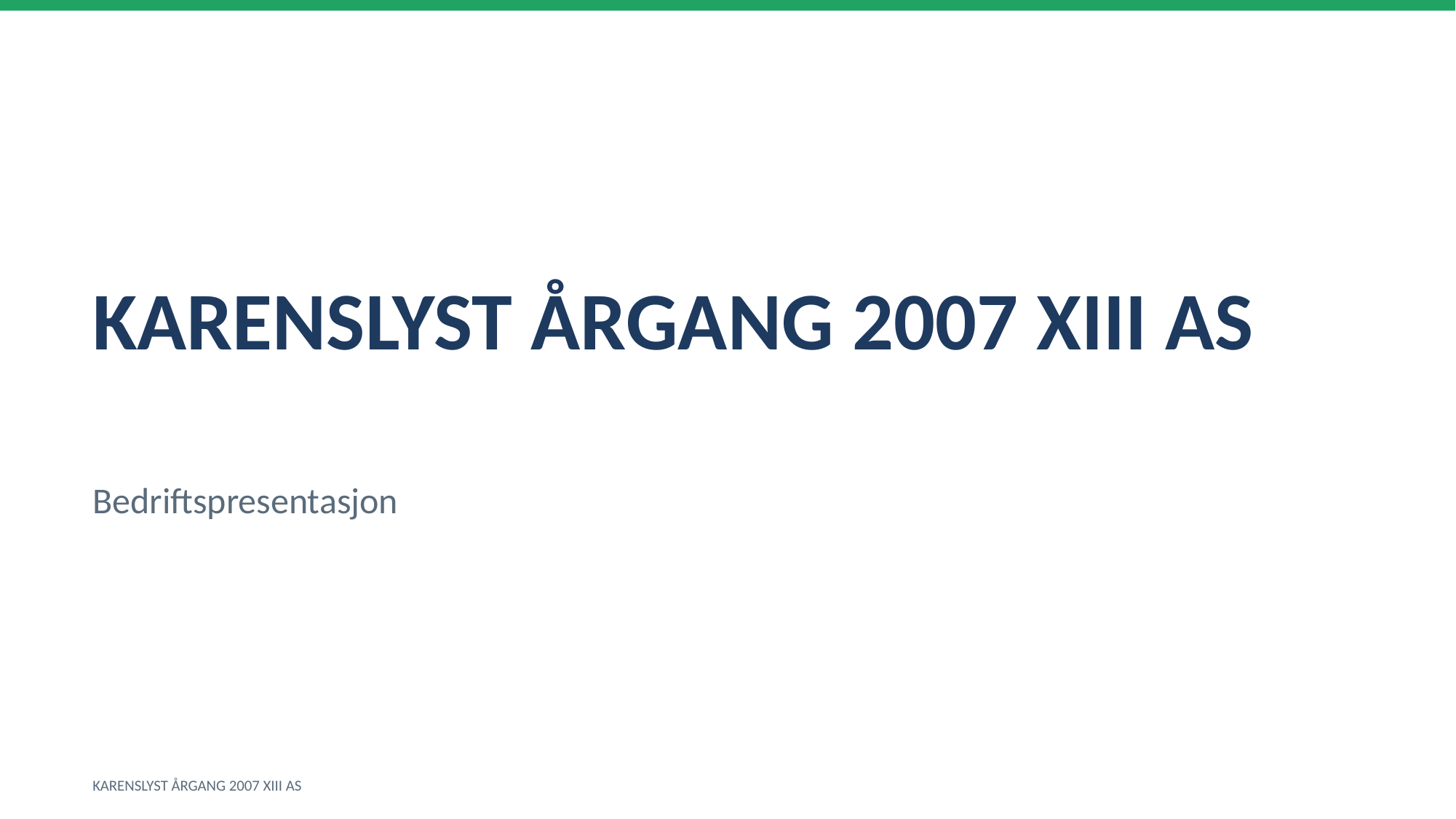

KARENSLYST ÅRGANG 2007 XIII AS
Bedriftspresentasjon
KARENSLYST ÅRGANG 2007 XIII AS